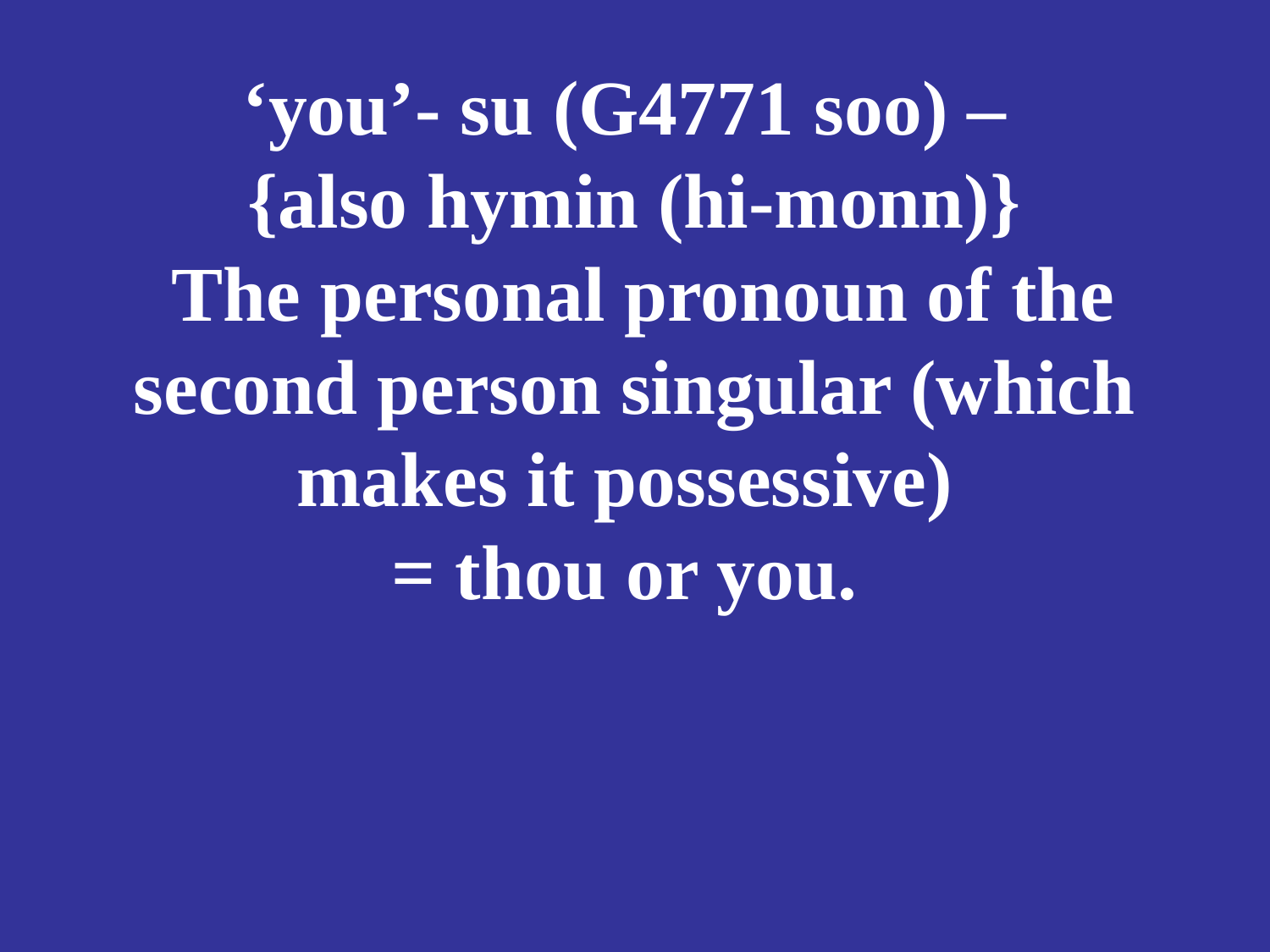

# ‘you’- su (G4771 soo) – {also hymin (hi-monn)} The personal pronoun of the second person singular (which makes it possessive) = thou or you.